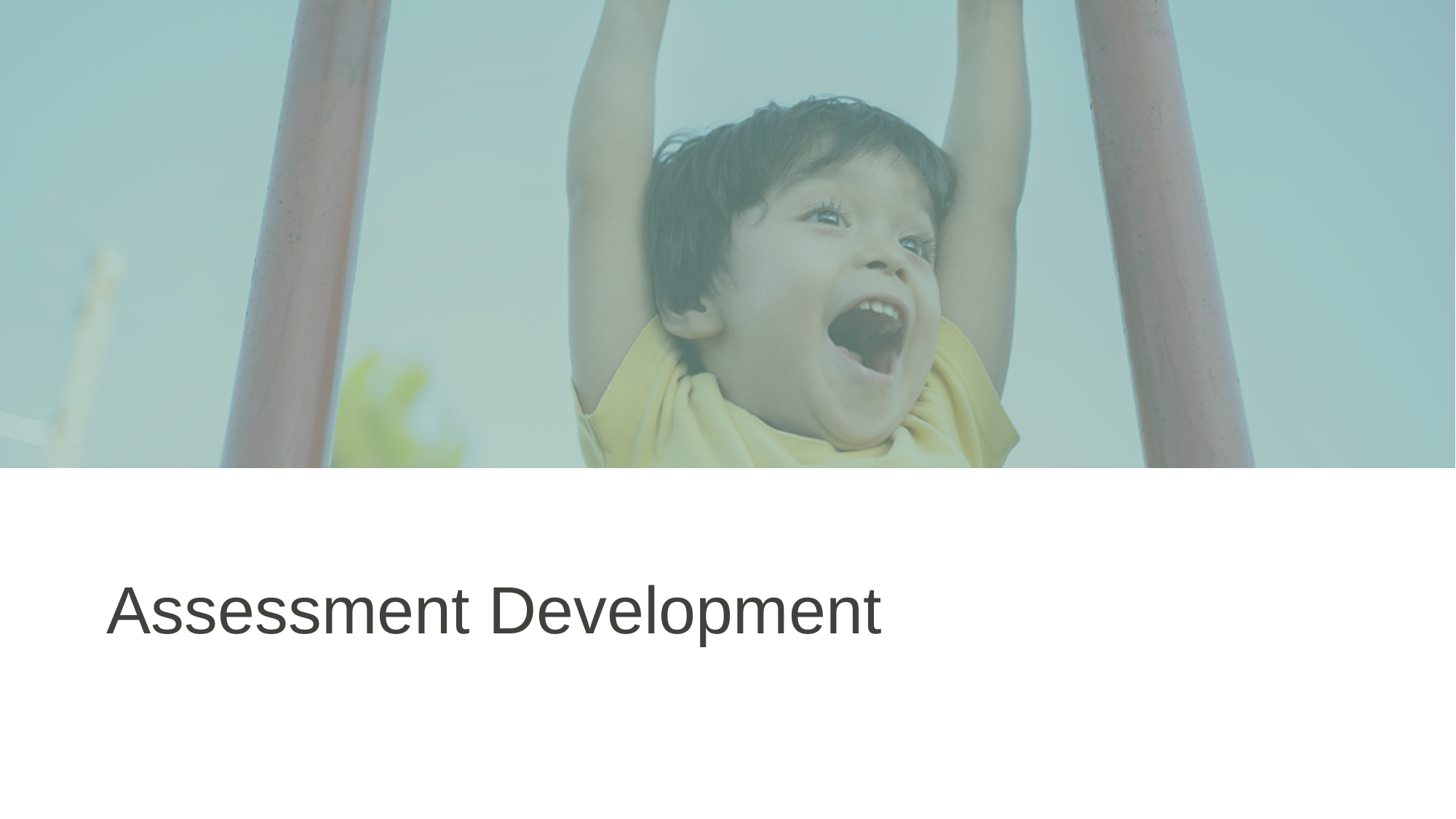

# Assessment Development
Assessment and Student Information
11/15/2023
21